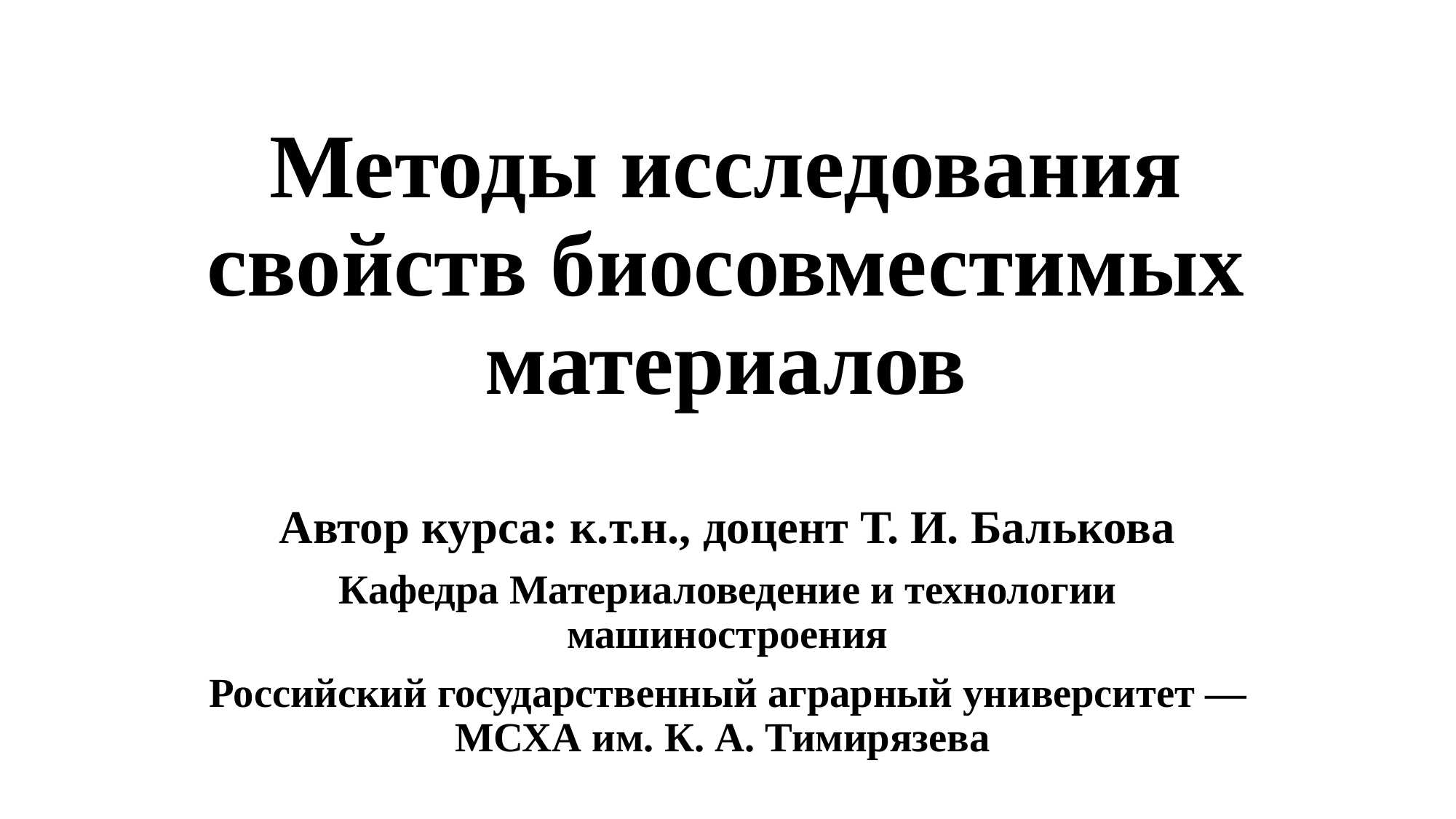

# Методы исследования свойств биосовместимых материалов

Автор курса: к.т.н., доцент Т. И. Балькова
Кафедра Материаловедение и технологии машиностроения
Российский государственный аграрный университет — МСХА им. К. А. Тимирязева

1